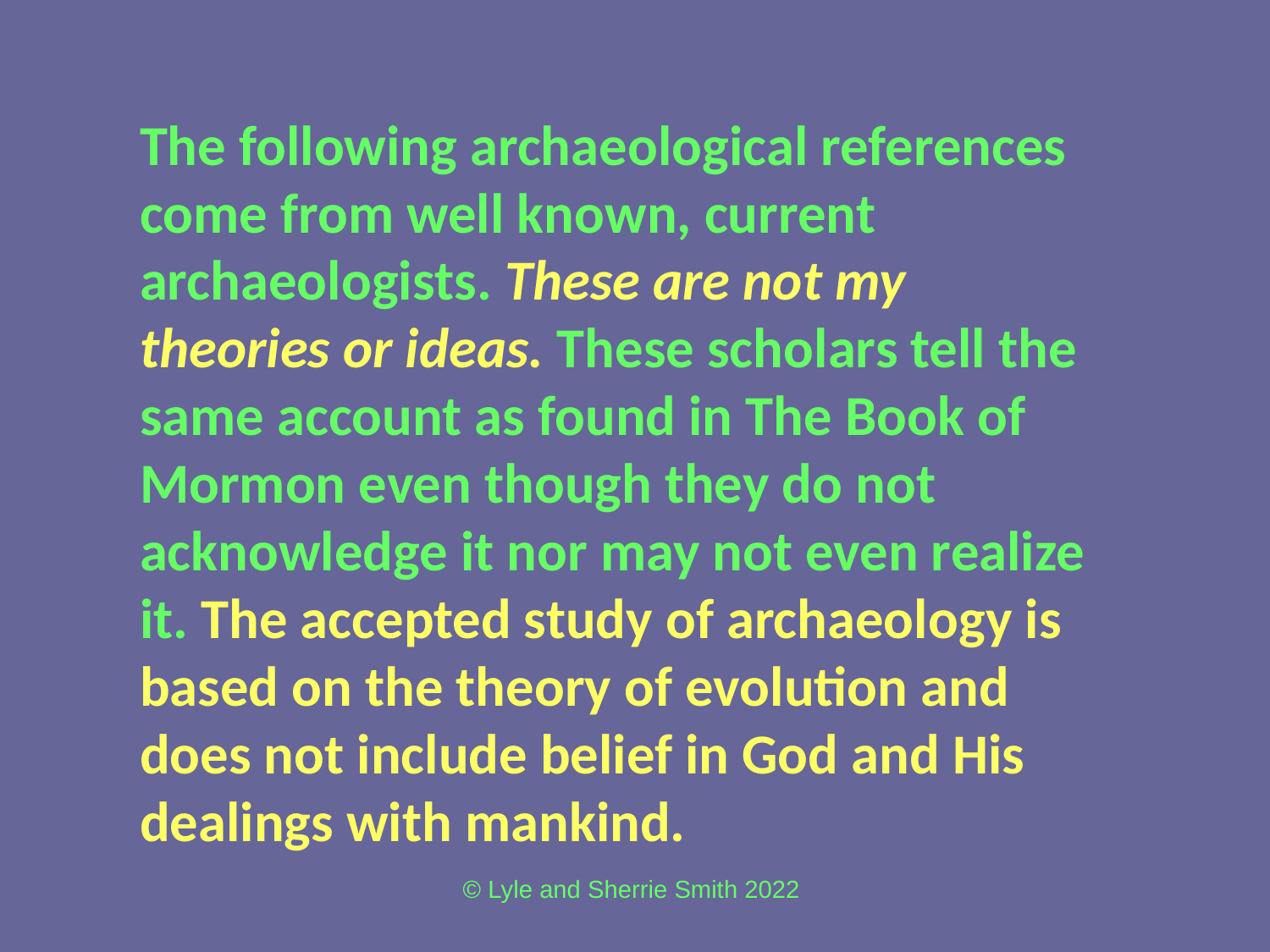

The following archaeological references come from well known, current archaeologists. These are not my theories or ideas. These scholars tell the same account as found in The Book of Mormon even though they do not acknowledge it nor may not even realize it. The accepted study of archaeology is based on the theory of evolution and does not include belief in God and His dealings with mankind.
 © Lyle and Sherrie Smith 2022